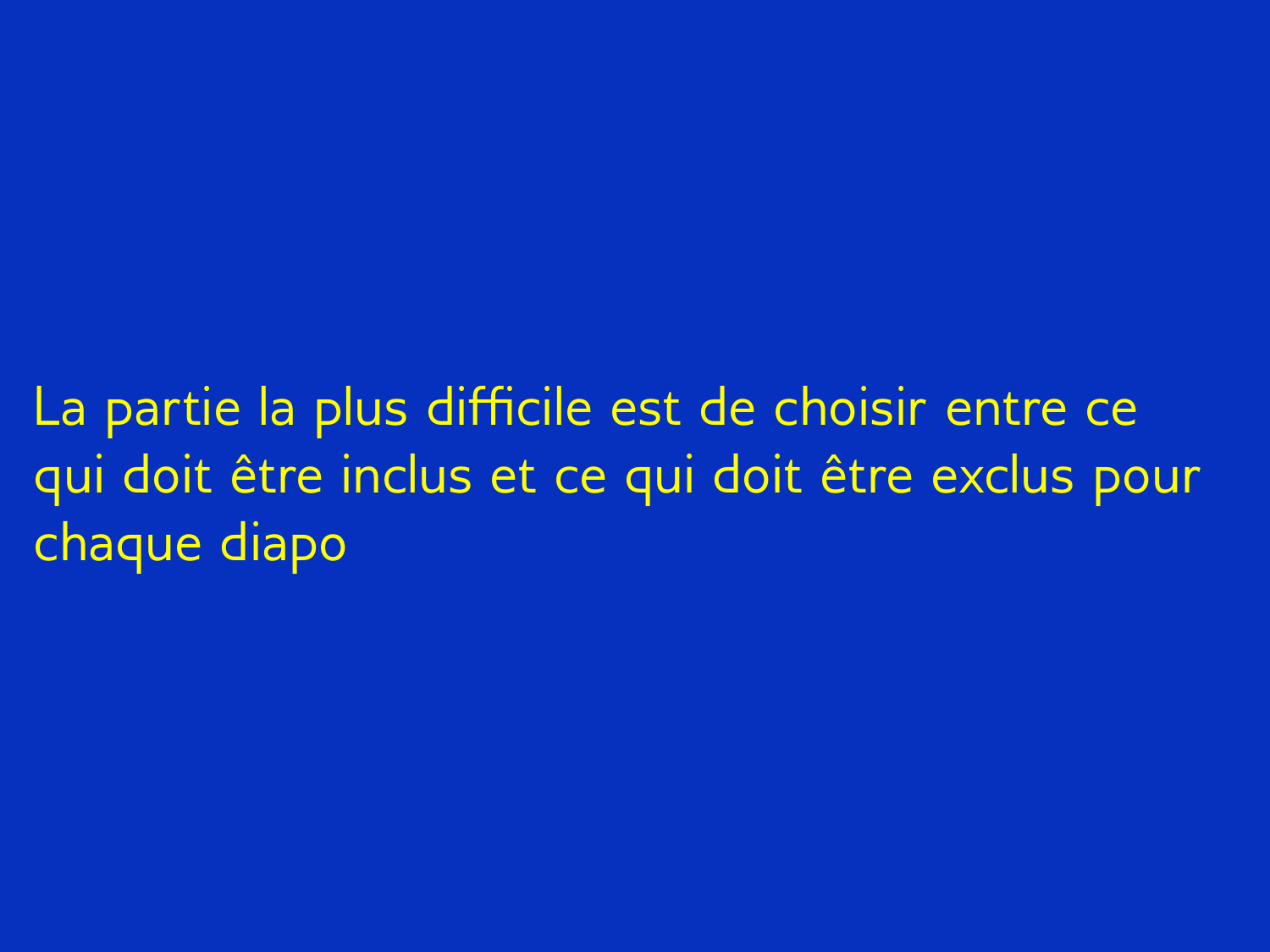

# La partie la plus difficile est de choisir entre ce qui doit être inclus et ce qui doit être exclus pour chaque diapo